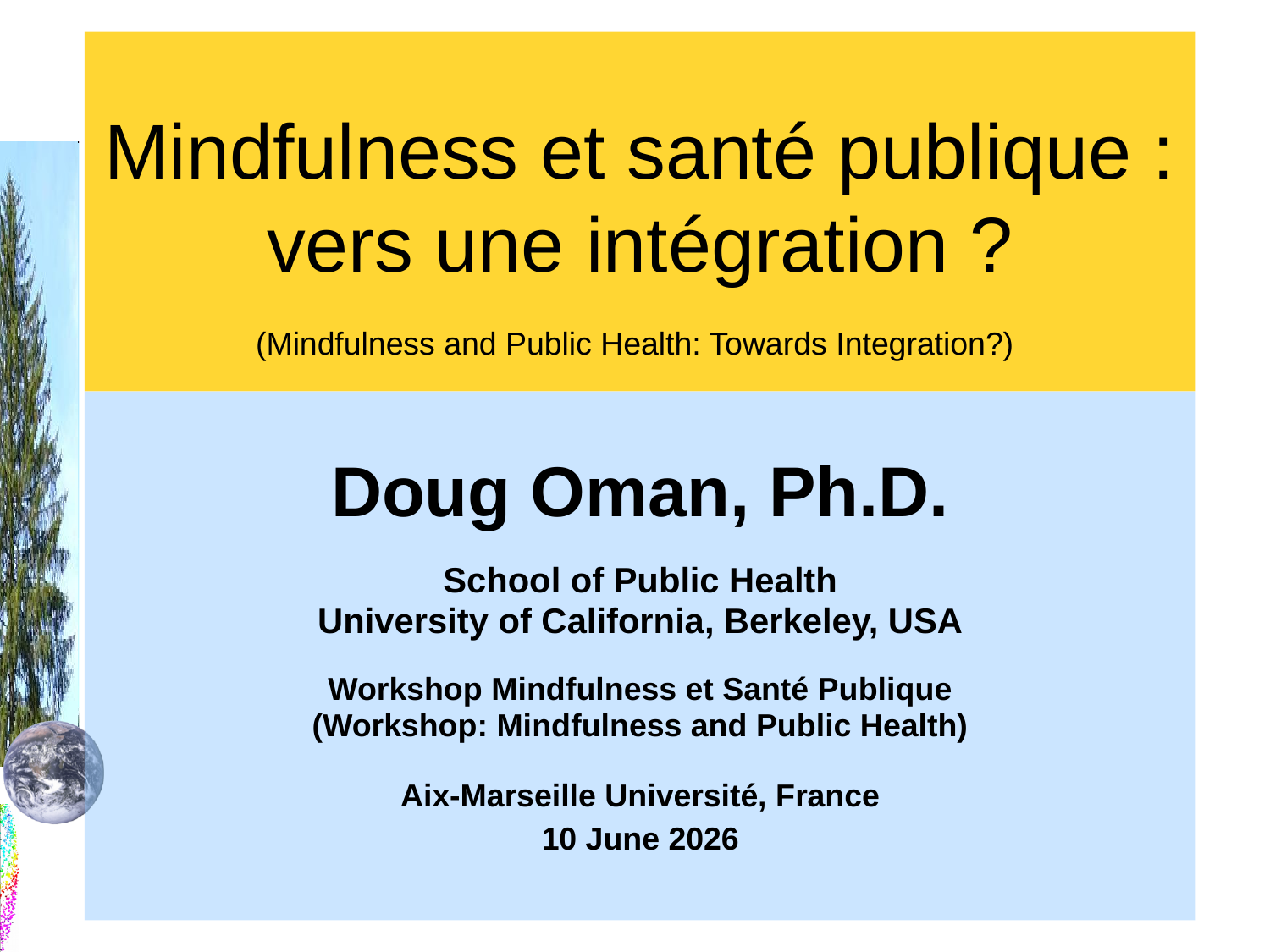

# Mindfulness et santé publique : vers une intégration ?
(Mindfulness and Public Health: Towards Integration?)

Doug Oman, Ph.D.

School of Public Health
University of California, Berkeley, USA

Workshop Mindfulness et Santé Publique
(Workshop: Mindfulness and Public Health)
Aix-Marseille Université, France

10 June 2026